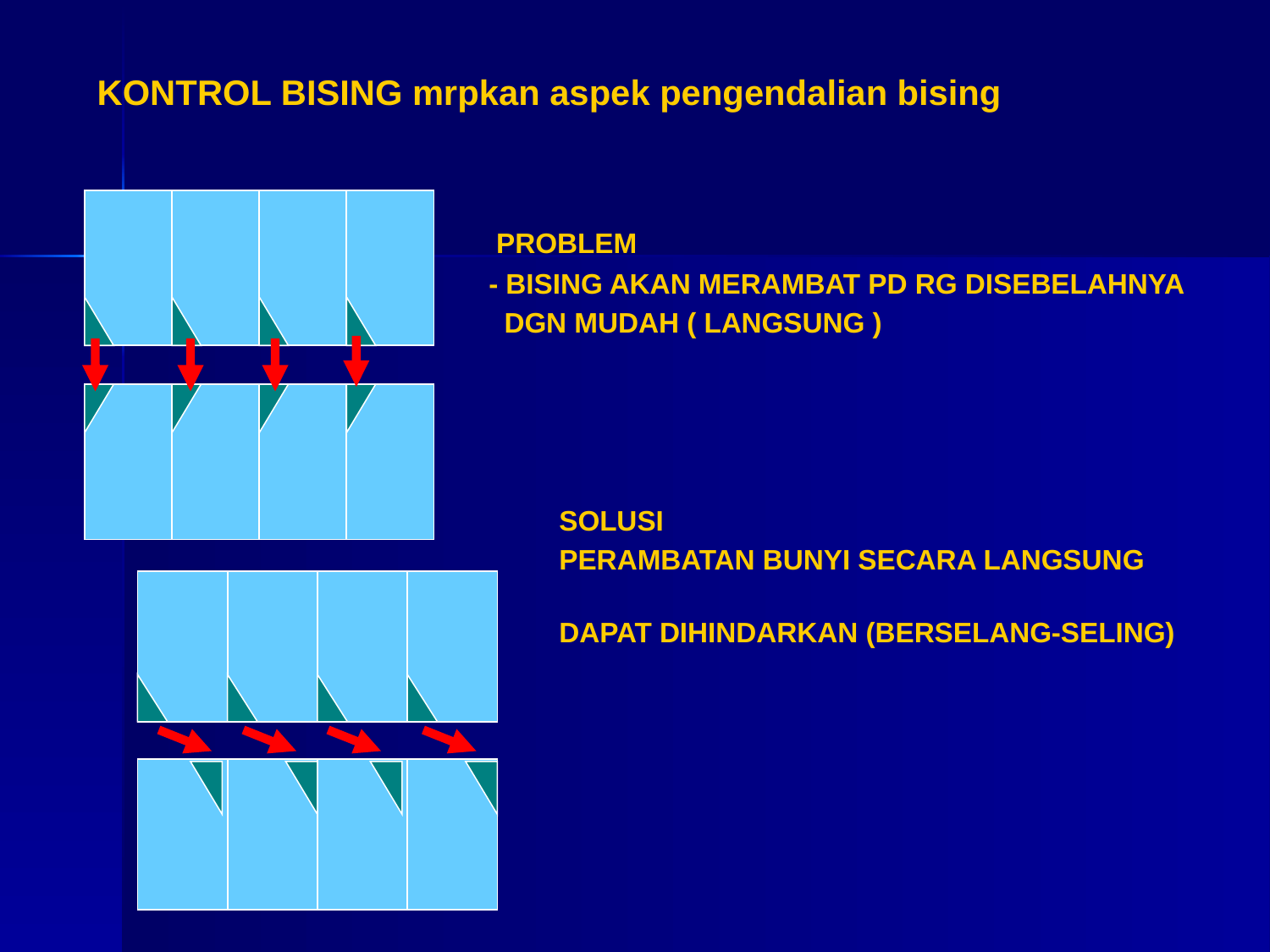

KONTROL BISING mrpkan aspek pengendalian bising

                                         PROBLEM
                                                  - BISING AKAN MERAMBAT PD RG DISEBELAHNYA
                                                    DGN MUDAH ( LANGSUNG )

                                                           SOLUSI
                                                           PERAMBATAN BUNYI SECARA LANGSUNG
                                                           DAPAT DIHINDARKAN (BERSELANG-SELING)